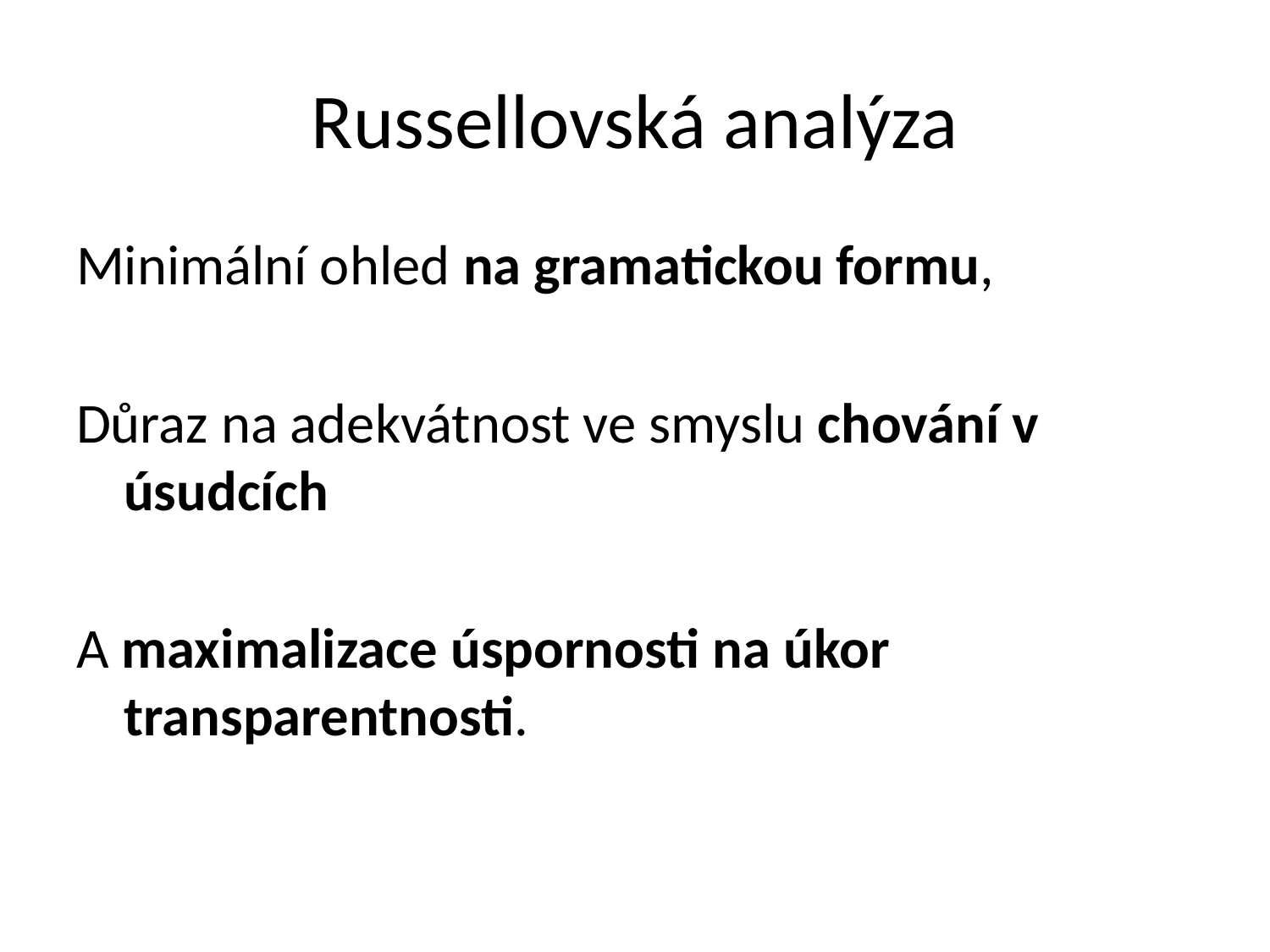

# Russellovská analýza
Minimální ohled na gramatickou formu,

Důraz na adekvátnost ve smyslu chování v úsudcích

A maximalizace úspornosti na úkor transparentnosti.